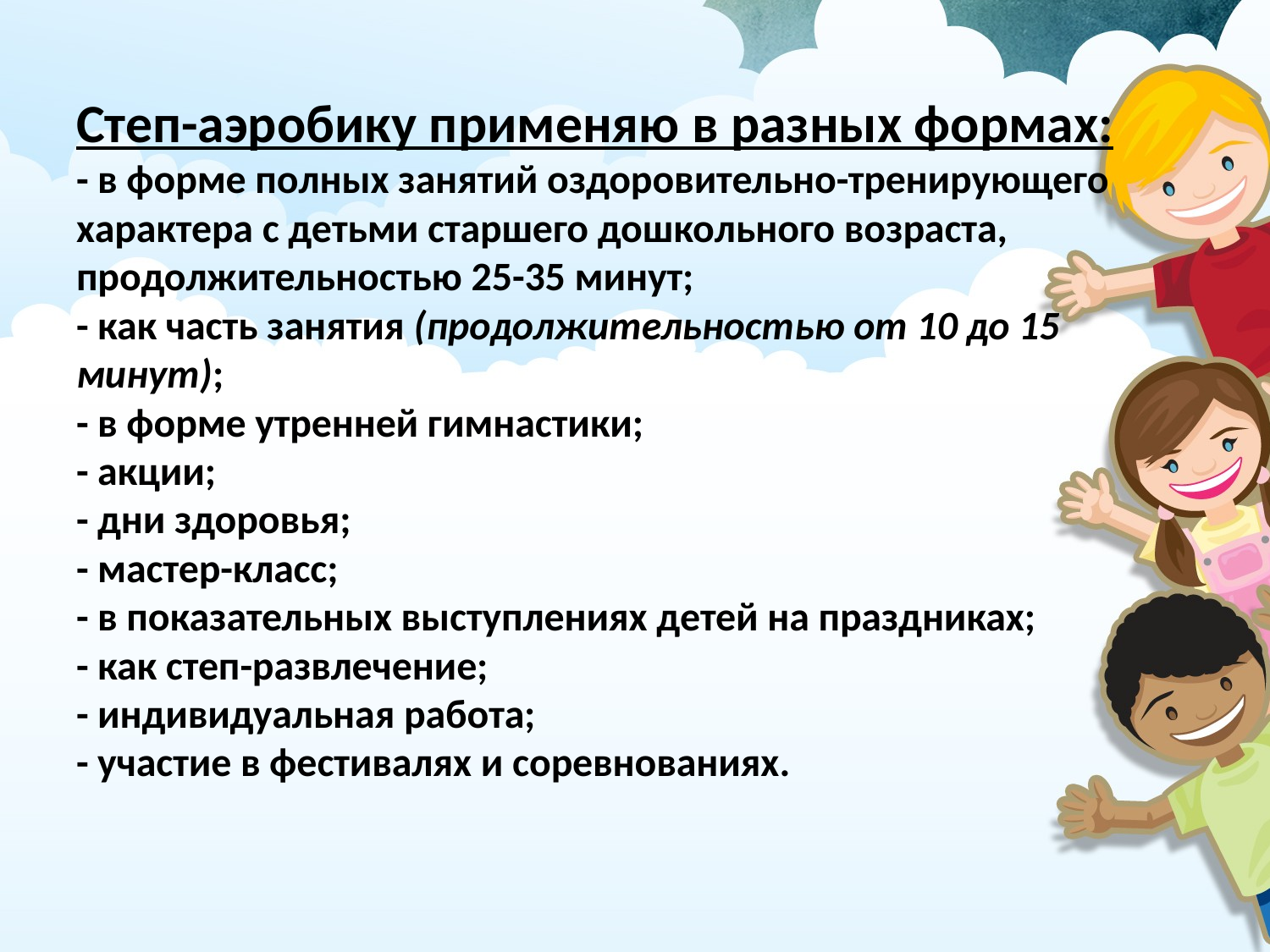

# Степ-аэробику применяю в разных формах: - в форме полных занятий оздоровительно-тренирующего характера с детьми старшего дошкольного возраста, продолжительностью 25-35 минут; - как часть занятия (продолжительностью от 10 до 15 минут); - в форме утренней гимнастики; - акции; - дни здоровья; - мастер-класс; - в показательных выступлениях детей на праздниках; - как степ-развлечение; - индивидуальная работа; - участие в фестивалях и соревнованиях.